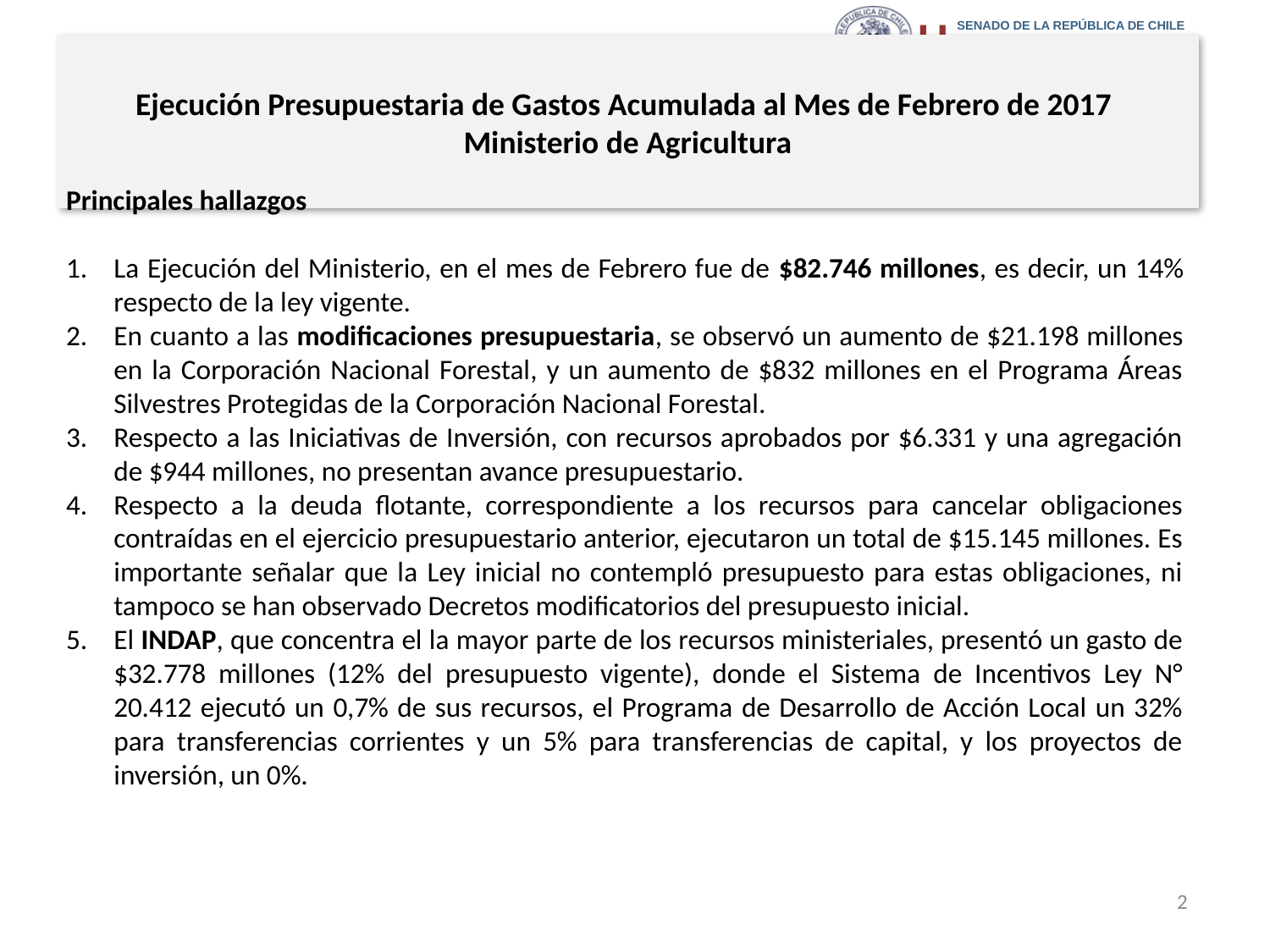

# Ejecución Presupuestaria de Gastos Acumulada al Mes de Febrero de 2017 Ministerio de Agricultura
Principales hallazgos

La Ejecución del Ministerio, en el mes de Febrero fue de $82.746 millones, es decir, un 14% respecto de la ley vigente.
En cuanto a las modificaciones presupuestaria, se observó un aumento de $21.198 millones en la Corporación Nacional Forestal, y un aumento de $832 millones en el Programa Áreas Silvestres Protegidas de la Corporación Nacional Forestal.
Respecto a las Iniciativas de Inversión, con recursos aprobados por $6.331 y una agregación de $944 millones, no presentan avance presupuestario.
Respecto a la deuda flotante, correspondiente a los recursos para cancelar obligaciones contraídas en el ejercicio presupuestario anterior, ejecutaron un total de $15.145 millones. Es importante señalar que la Ley inicial no contempló presupuesto para estas obligaciones, ni tampoco se han observado Decretos modificatorios del presupuesto inicial.
El INDAP, que concentra el la mayor parte de los recursos ministeriales, presentó un gasto de $32.778 millones (12% del presupuesto vigente), donde el Sistema de Incentivos Ley N° 20.412 ejecutó un 0,7% de sus recursos, el Programa de Desarrollo de Acción Local un 32% para transferencias corrientes y un 5% para transferencias de capital, y los proyectos de inversión, un 0%.

2